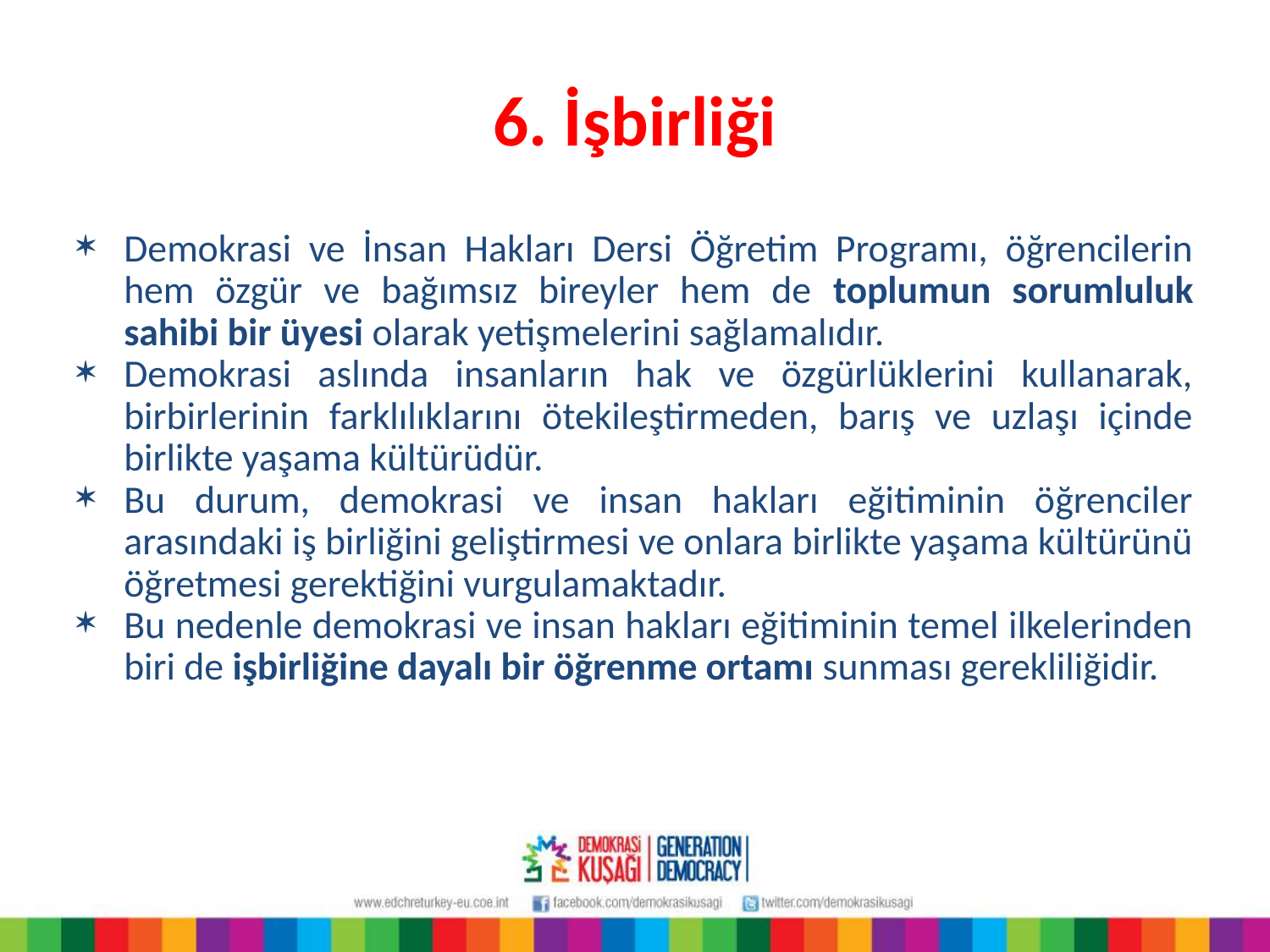

# 6. İşbirliği
Demokrasi ve İnsan Hakları Dersi Öğretim Programı, öğrencilerin hem özgür ve bağımsız bireyler hem de toplumun sorumluluk sahibi bir üyesi olarak yetişmelerini sağlamalıdır.
Demokrasi aslında insanların hak ve özgürlüklerini kullanarak, birbirlerinin farklılıklarını ötekileştirmeden, barış ve uzlaşı içinde birlikte yaşama kültürüdür.
Bu durum, demokrasi ve insan hakları eğitiminin öğrenciler arasındaki iş birliğini geliştirmesi ve onlara birlikte yaşama kültürünü öğretmesi gerektiğini vurgulamaktadır.
Bu nedenle demokrasi ve insan hakları eğitiminin temel ilkelerinden biri de işbirliğine dayalı bir öğrenme ortamı sunması gerekliliğidir.